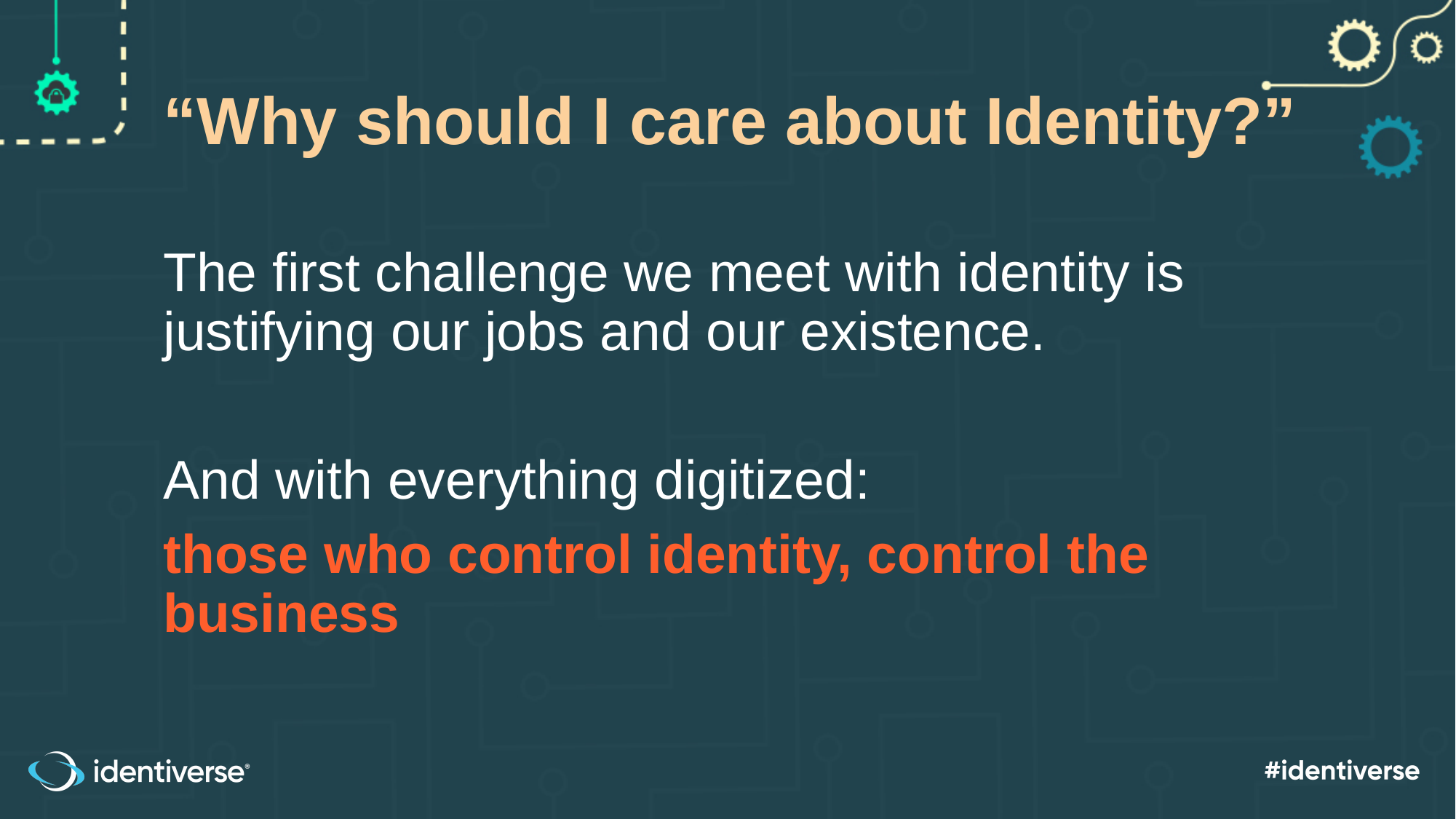

# “Why should I care about Identity?”
The first challenge we meet with identity is justifying our jobs and our existence.

And with everything digitized:
those who control identity, control the business